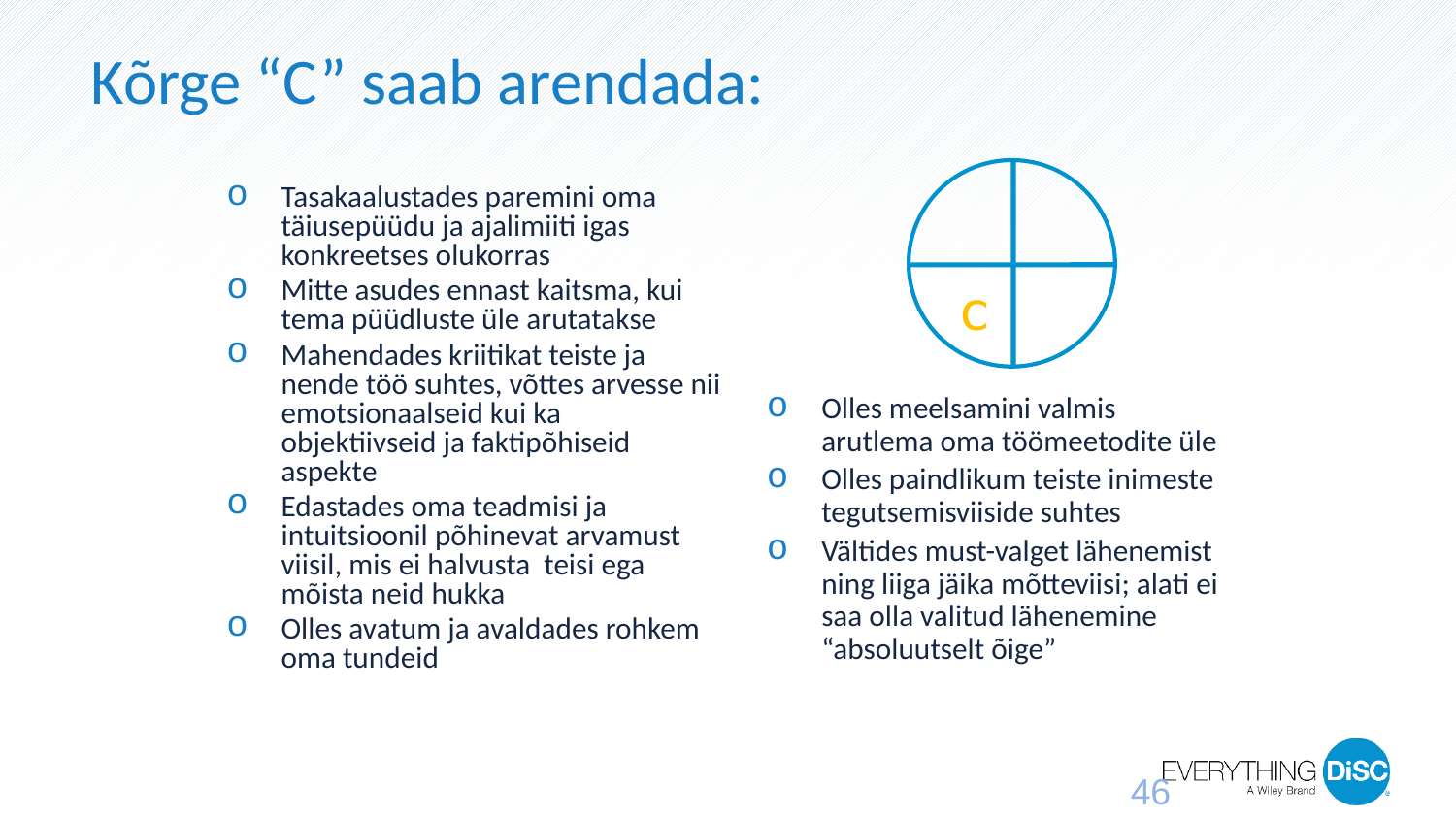

Kõrge “C” saab arendada:

C

Tasakaalustades paremini oma täiusepüüdu ja ajalimiiti igas konkreetses olukorras
Mitte asudes ennast kaitsma, kui tema püüdluste üle arutatakse
Mahendades kriitikat teiste ja nende töö suhtes, võttes arvesse nii emotsionaalseid kui ka objektiivseid ja faktipõhiseid aspekte
Edastades oma teadmisi ja  intuitsioonil põhinevat arvamust viisil, mis ei halvusta  teisi ega mõista neid hukka
Olles avatum ja avaldades rohkem oma tundeid
Olles meelsamini valmis arutlema oma töömeetodite üle
Olles paindlikum teiste inimeste tegutsemisviiside suhtes
Vältides must-valget lähenemist ning liiga jäika mõtteviisi; alati ei saa olla valitud lähenemine “absoluutselt õige”
46